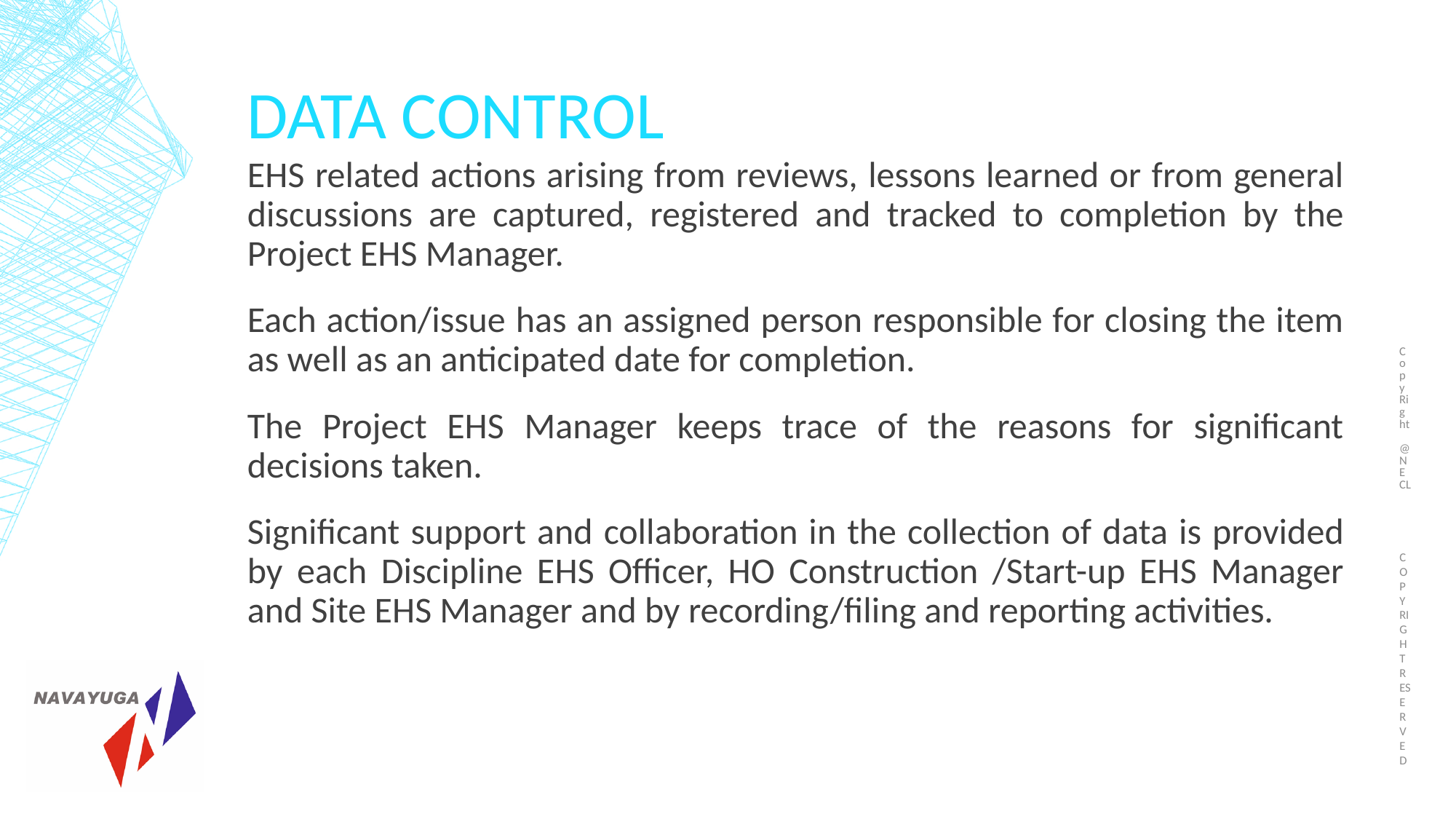

Copy Right @NECL
# Data control
EHS related actions arising from reviews, lessons learned or from general discussions are captured, registered and tracked to completion by the Project EHS Manager.
Each action/issue has an assigned person responsible for closing the item as well as an anticipated date for completion.
The Project EHS Manager keeps trace of the reasons for significant decisions taken.
Significant support and collaboration in the collection of data is provided by each Discipline EHS Officer, HO Construction /Start-up EHS Manager and Site EHS Manager and by recording/filing and reporting activities.
COPY RIGHT RESERVED
45